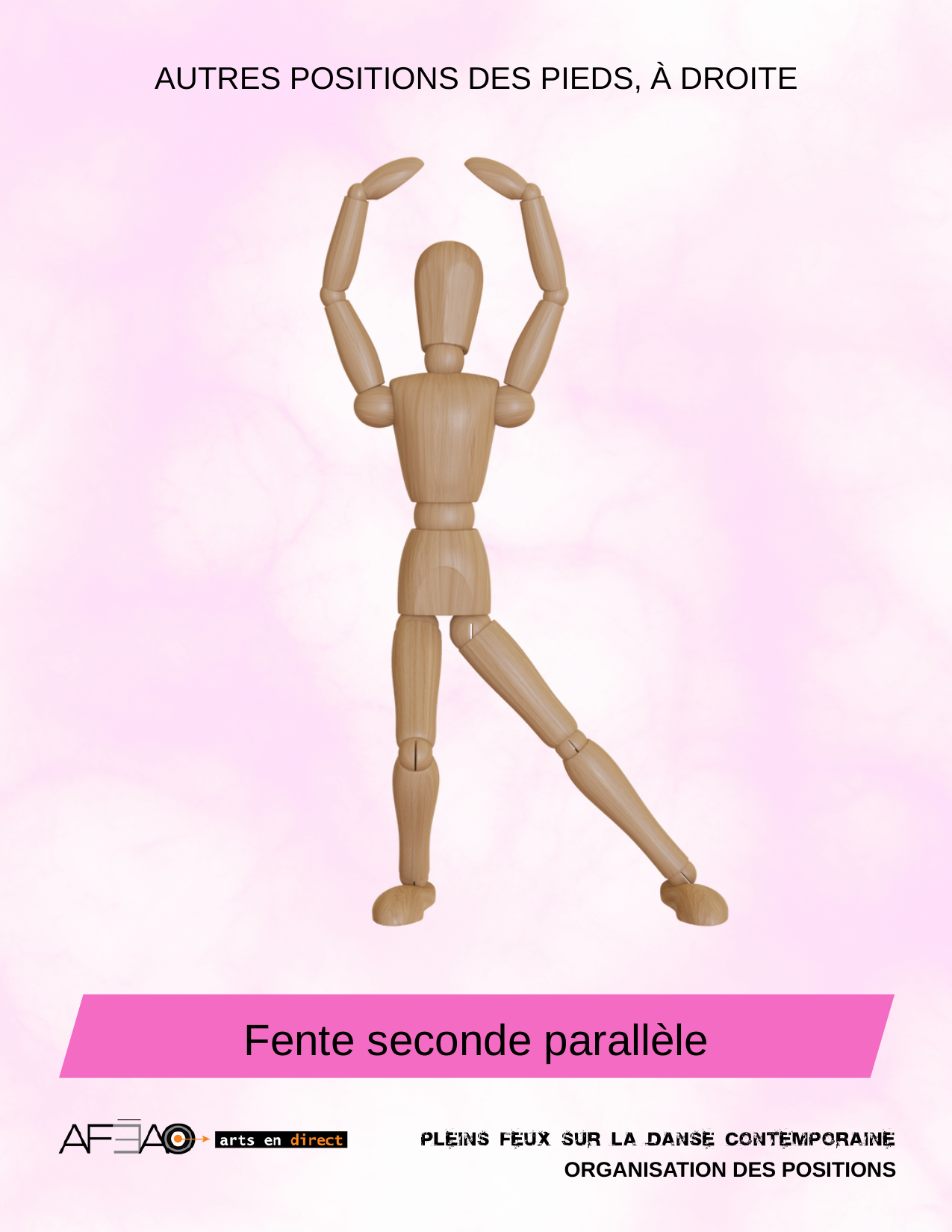

AUTRES POSITIONS DES PIEDS, À DROITE

Fente seconde parallèle

ORGANISATION DES POSITIONS